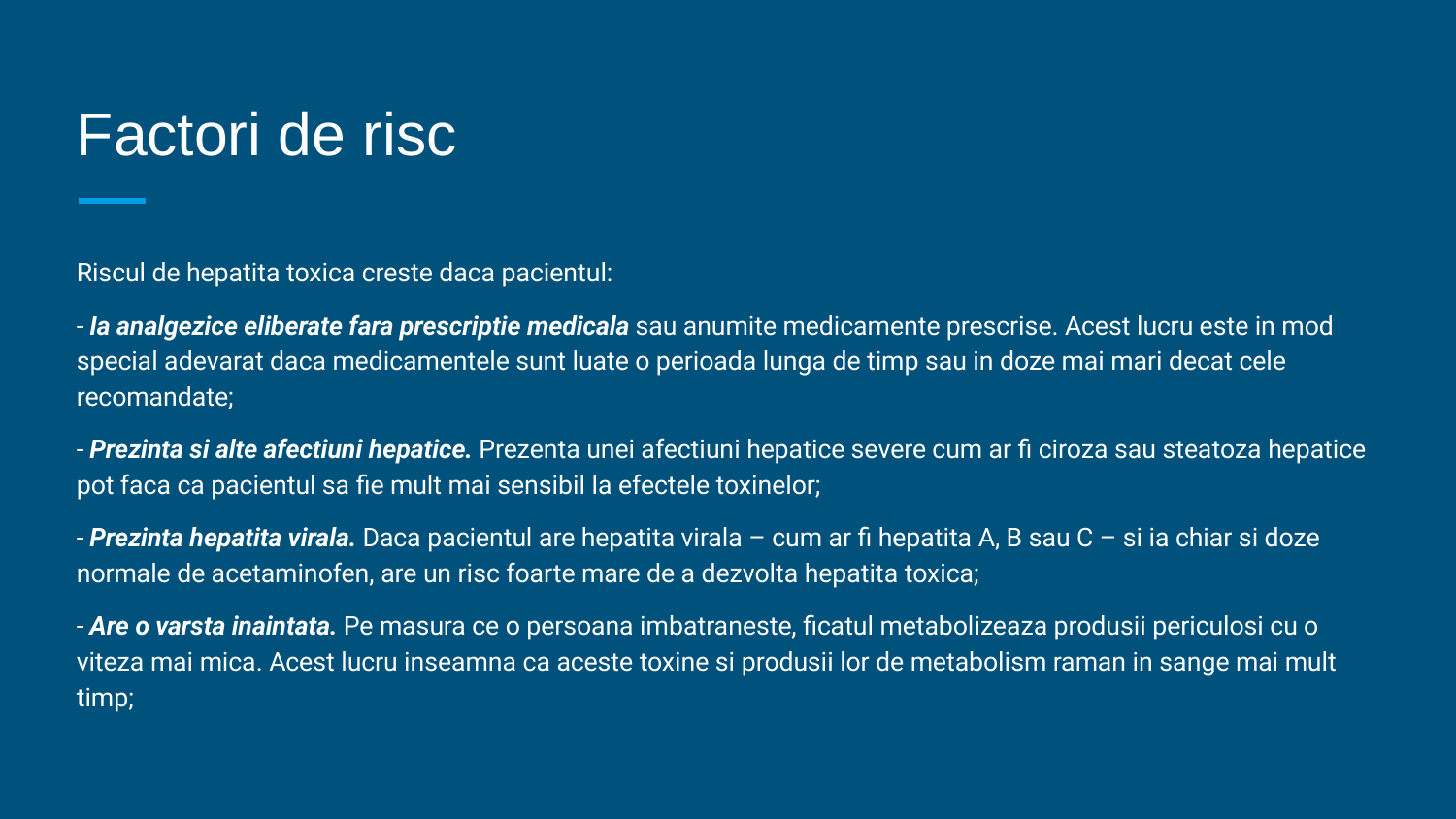

# Factori de risc
Riscul de hepatita toxica creste daca pacientul:
- Ia analgezice eliberate fara prescriptie medicala sau anumite medicamente prescrise. Acest lucru este in mod special adevarat daca medicamentele sunt luate o perioada lunga de timp sau in doze mai mari decat cele recomandate;
- Prezinta si alte afectiuni hepatice. Prezenta unei afectiuni hepatice severe cum ar fi ciroza sau steatoza hepatice pot faca ca pacientul sa fie mult mai sensibil la efectele toxinelor;
- Prezinta hepatita virala. Daca pacientul are hepatita virala – cum ar fi hepatita A, B sau C – si ia chiar si doze normale de acetaminofen, are un risc foarte mare de a dezvolta hepatita toxica;
- Are o varsta inaintata. Pe masura ce o persoana imbatraneste, ficatul metabolizeaza produsii periculosi cu o viteza mai mica. Acest lucru inseamna ca aceste toxine si produsii lor de metabolism raman in sange mai mult timp;